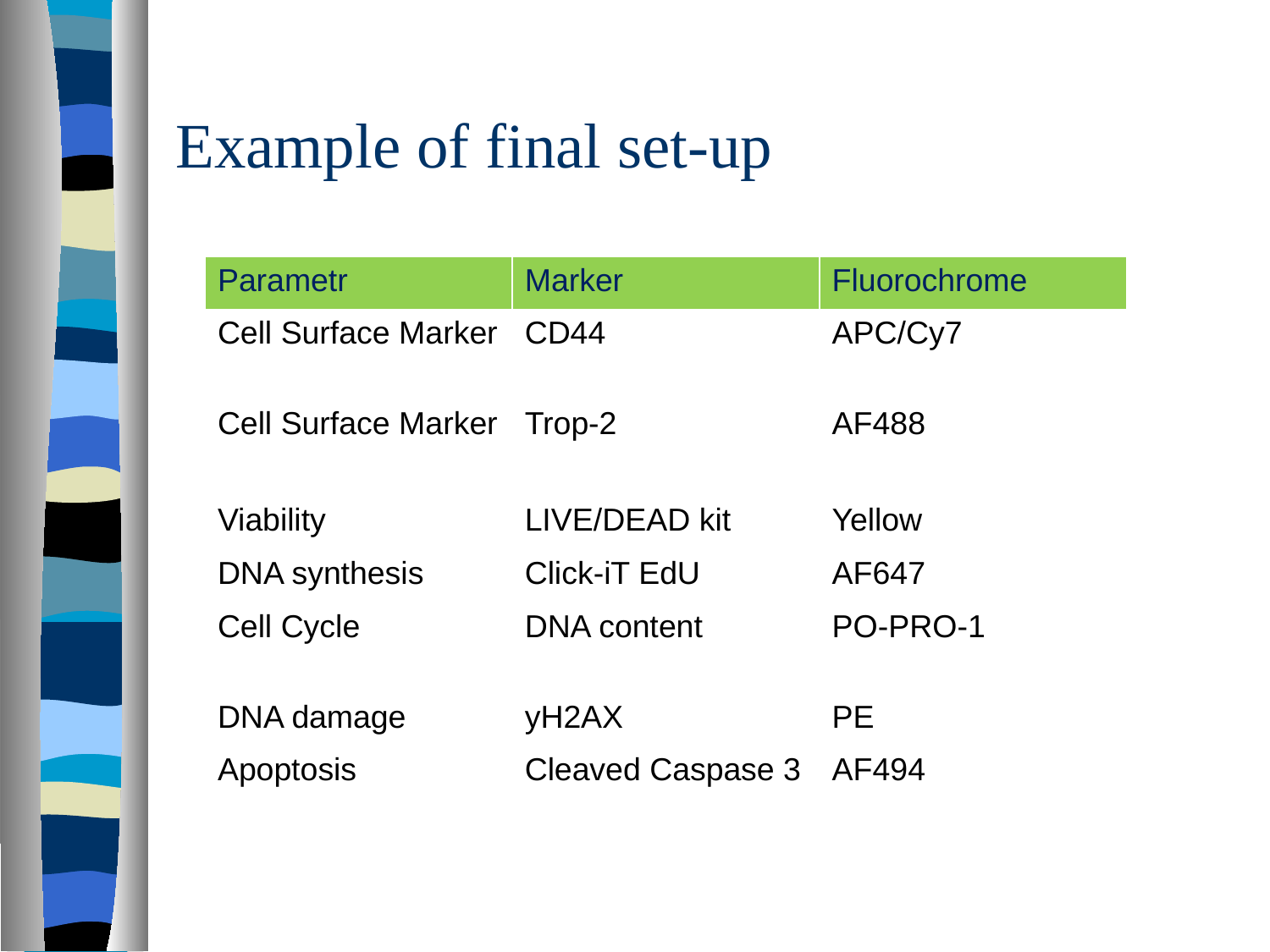

# Example of final set-up
| Parametr | Marker | Fluorochrome |
| --- | --- | --- |
| Cell Surface Marker | CD44 | APC/Cy7 |
| Cell Surface Marker | Trop-2 | AF488 |
| Viability | LIVE/DEAD kit | Yellow |
| DNA synthesis | Click-iT EdU | AF647 |
| Cell Cycle | DNA content | PO-PRO-1 |
| DNA damage | yH2AX | PE |
| Apoptosis | Cleaved Caspase 3 | AF494 |